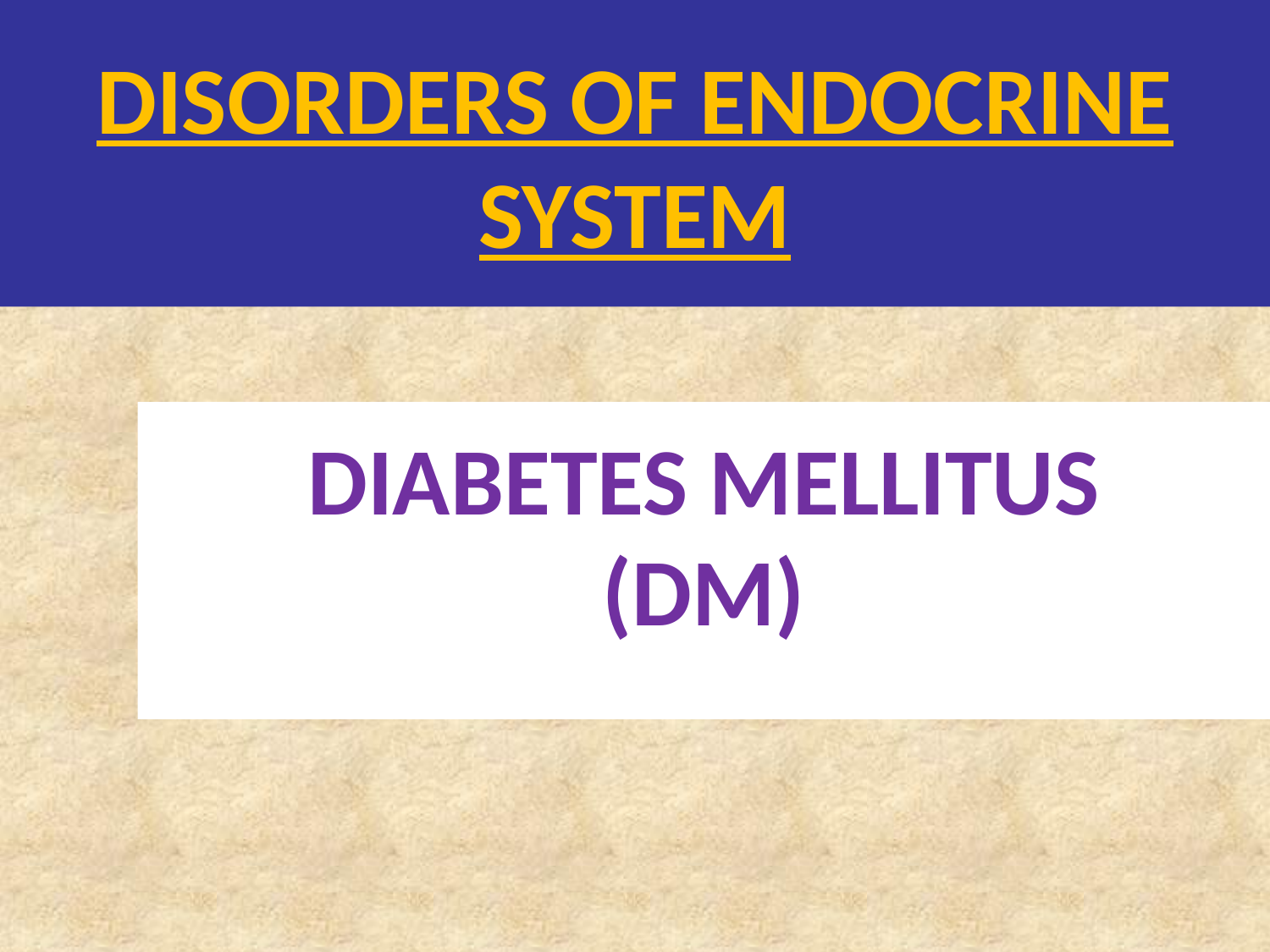

# DISORDERS OF ENDOCRINE SYSTEM

DIABETES MELLITUS
(DM)